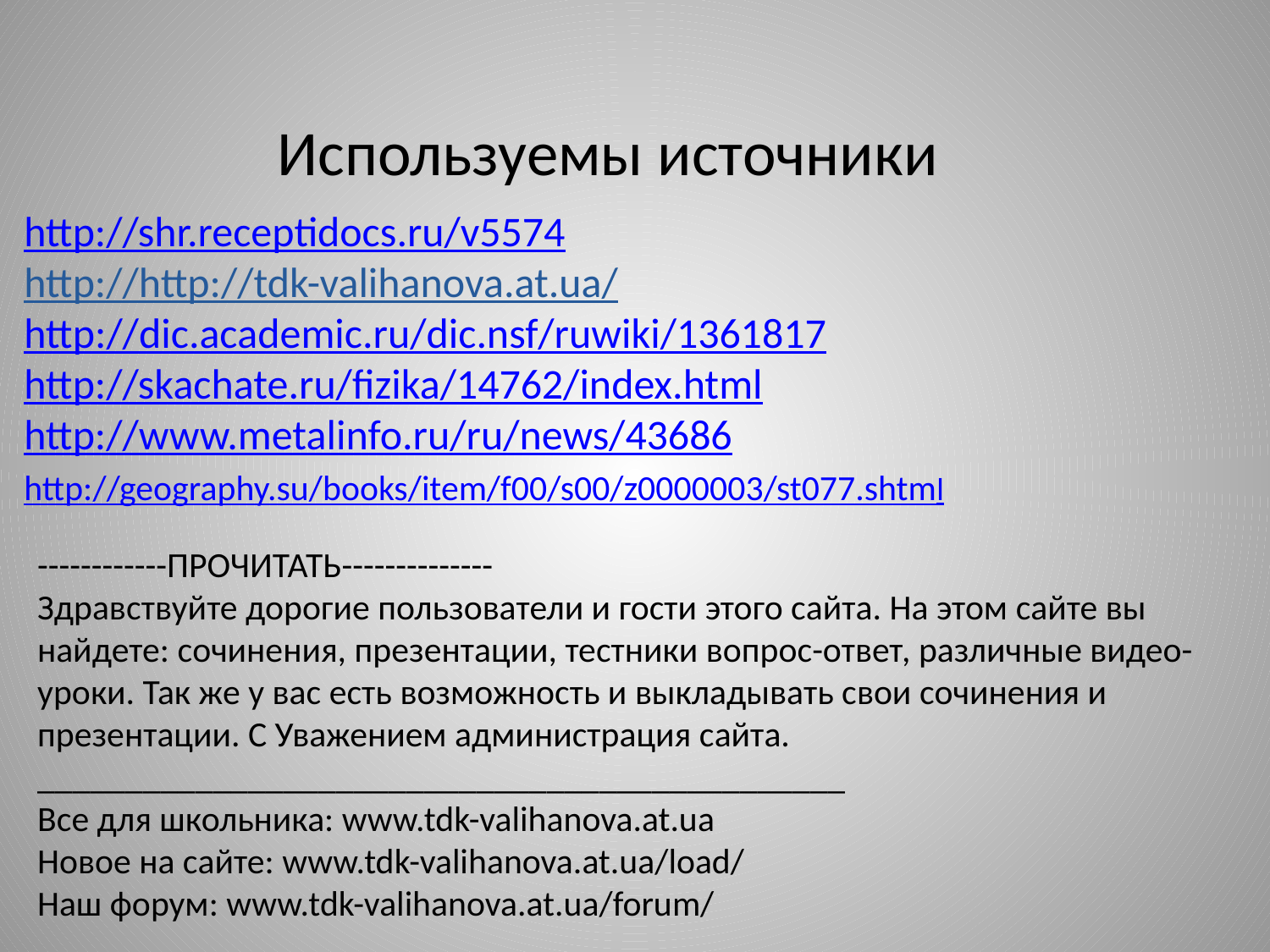

Используемы источники
http://shr.receptidocs.ru/v5574
http://http://tdk-valihanova.at.ua/
http://dic.academic.ru/dic.nsf/ruwiki/1361817
http://skachate.ru/fizika/14762/index.html
http://www.metalinfo.ru/ru/news/43686

http://geography.su/books/item/f00/s00/z0000003/st077.shtml

------------ПРОЧИТАТЬ--------------
Здравствуйте дорогие пользователи и гости этого сайта. На этом сайте вы найдете: сочинения, презентации, тестники вопрос-ответ, различные видео-уроки. Так же у вас есть возможность и выкладывать свои сочинения и презентации. С Уважением администрация сайта.
______________________________________________
Все для школьника: www.tdk-valihanova.at.ua
Новое на сайте: www.tdk-valihanova.at.ua/load/
Наш форум: www.tdk-valihanova.at.ua/forum/